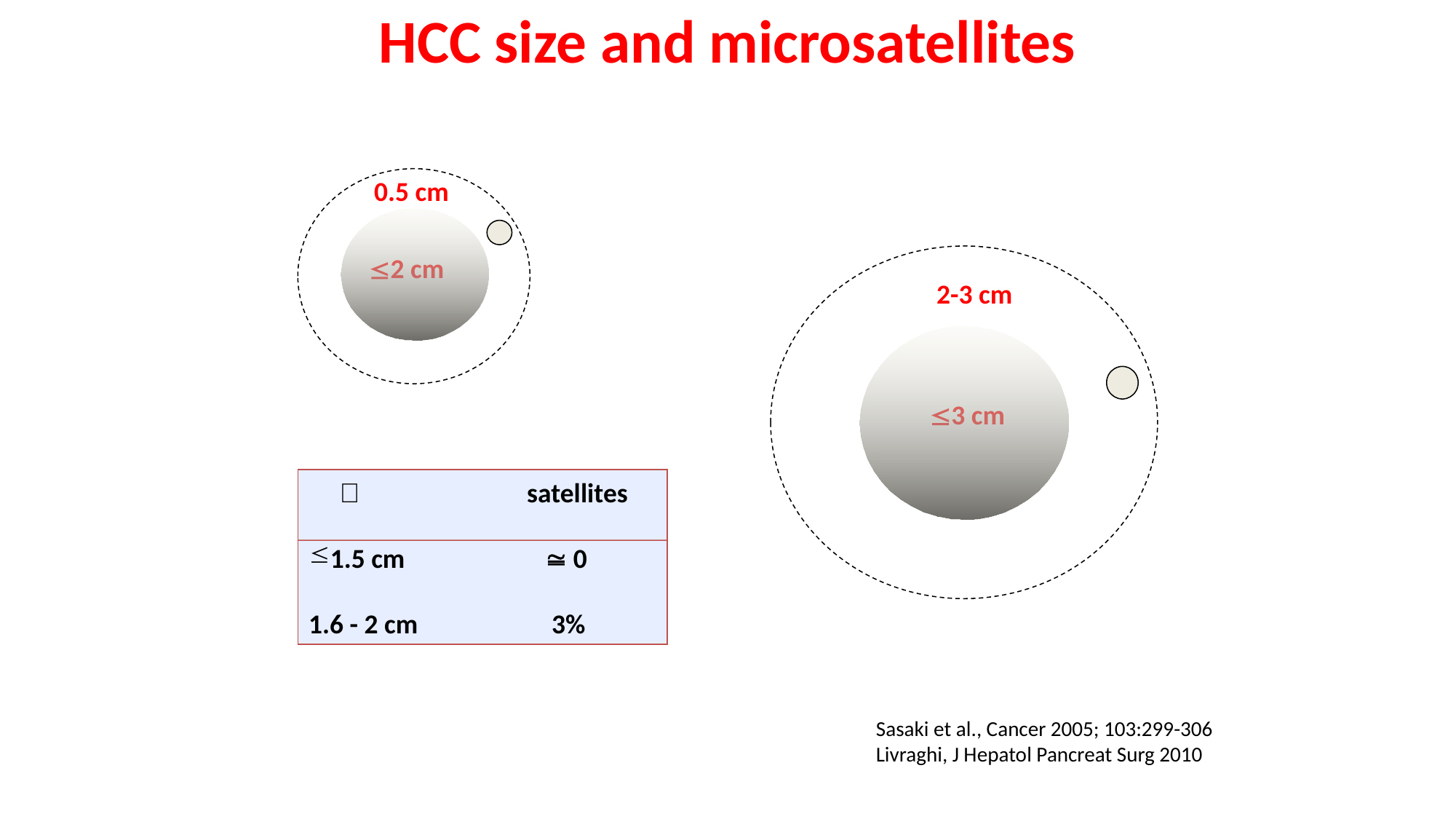

HCC size and microsatellites

0.5 cm

≤2 cm

2-3 cm

≤3 cm

     ∅	 	satellites

1.5 cm	 	   ≅ 0

1.6 - 2 cm 	    3%

Sasaki et al., Cancer 2005; 103:299-306
Livraghi, J Hepatol Pancreat Surg 2010